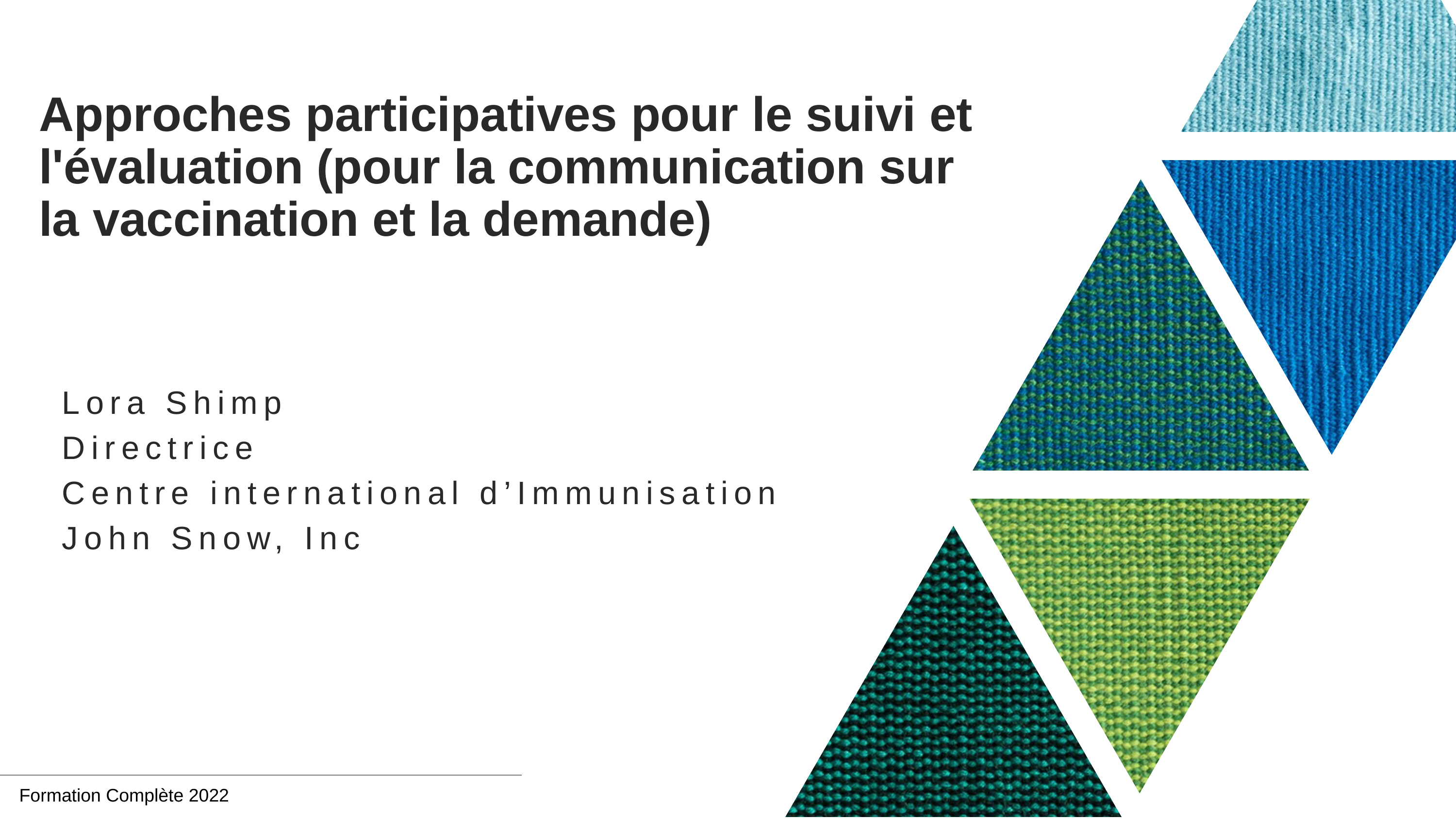

# Approches participatives pour le suivi et l'évaluation (pour la communication sur la vaccination et la demande)
Lora Shimp
Directrice
Centre international d’Immunisation
John Snow, Inc